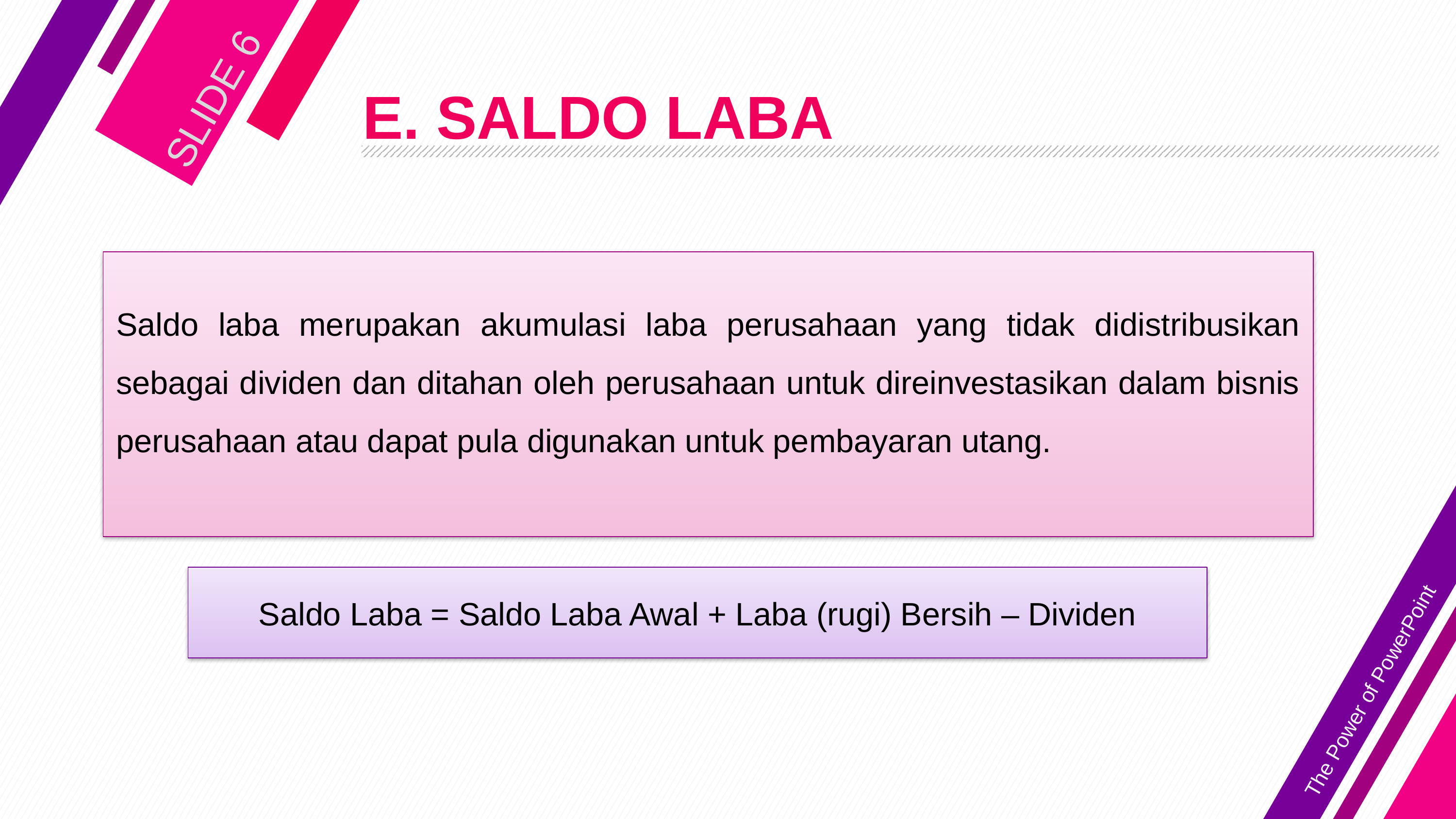

# E. SALDO LABA
SLIDE 6

Saldo laba merupakan akumulasi laba perusahaan yang tidak didistribusikan sebagai dividen dan ditahan oleh perusahaan untuk direinvestasikan dalam bisnis perusahaan atau dapat pula digunakan untuk pembayaran utang.

Saldo Laba = Saldo Laba Awal + Laba (rugi) Bersih – Dividen
The Power of PowerPoint